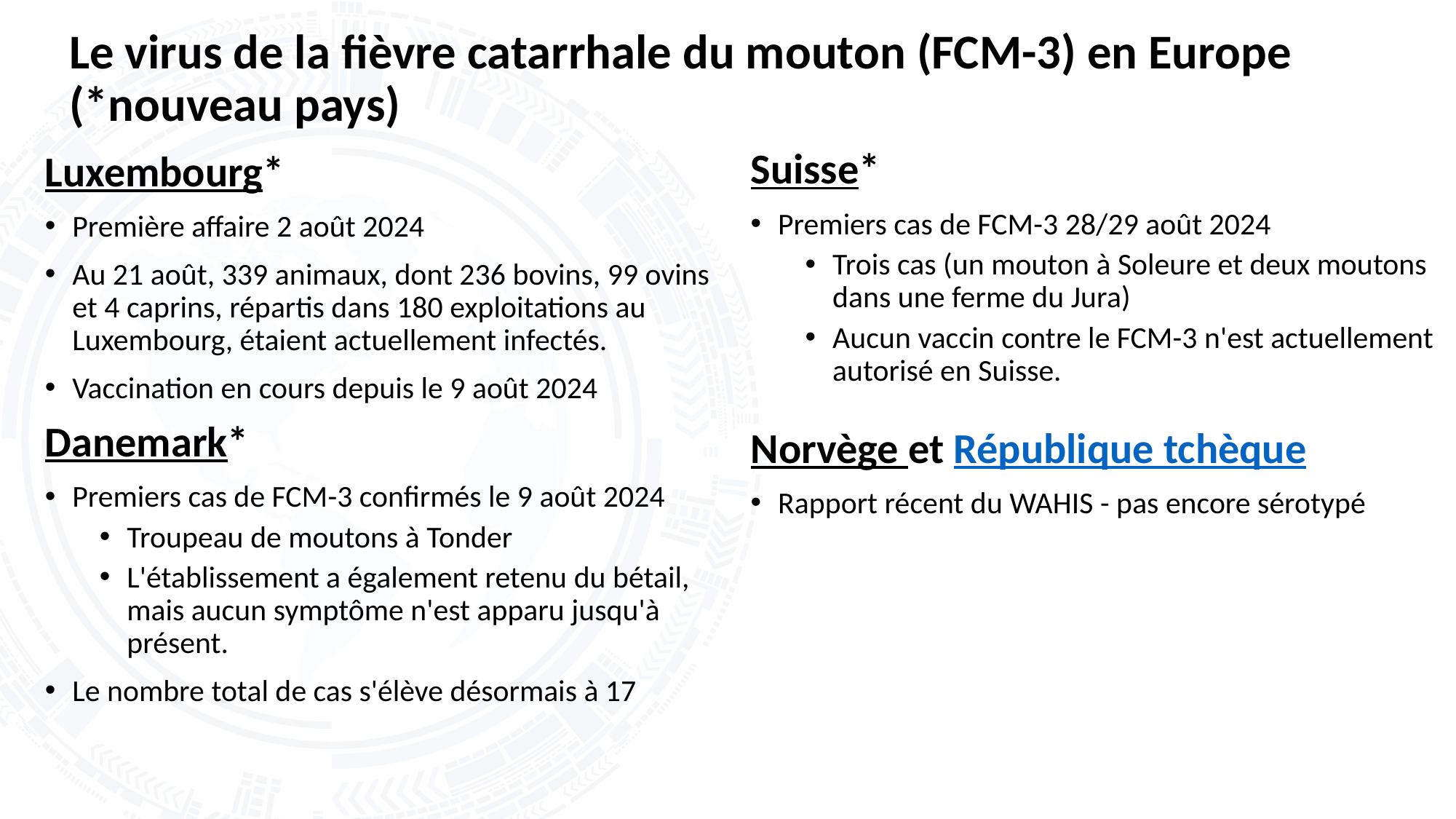

# Le virus de la fièvre catarrhale du mouton (FCM-3) en Europe (*nouveau pays)
Suisse*
Premiers cas de FCM-3 28/29 août 2024
Trois cas (un mouton à Soleure et deux moutons dans une ferme du Jura)
Aucun vaccin contre le FCM-3 n'est actuellement autorisé en Suisse.

Norvège et République tchèque
Rapport récent du WAHIS - pas encore sérotypé

Luxembourg*
Première affaire 2 août 2024
Au 21 août, 339 animaux, dont 236 bovins, 99 ovins et 4 caprins, répartis dans 180 exploitations au Luxembourg, étaient actuellement infectés.
Vaccination en cours depuis le 9 août 2024
Danemark*
Premiers cas de FCM-3 confirmés le 9 août 2024
Troupeau de moutons à Tonder
L'établissement a également retenu du bétail, mais aucun symptôme n'est apparu jusqu'à présent.
Le nombre total de cas s'élève désormais à 17